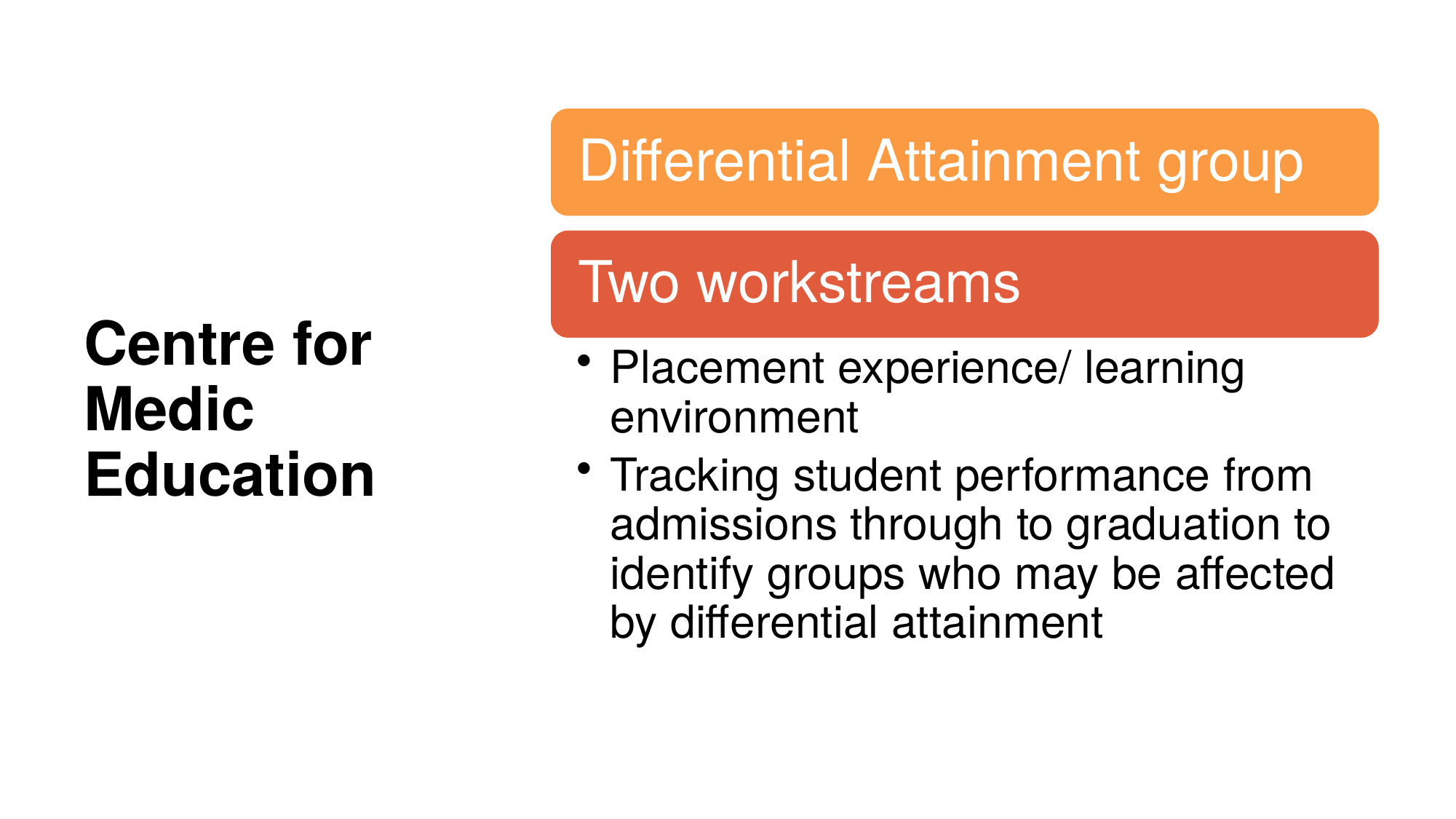

# Centre for Medic Education
Differential Attainment group
Two workstreams
Placement experience/ learning environment
Tracking student performance from admissions through to graduation to identify groups who may be affected by differential attainment